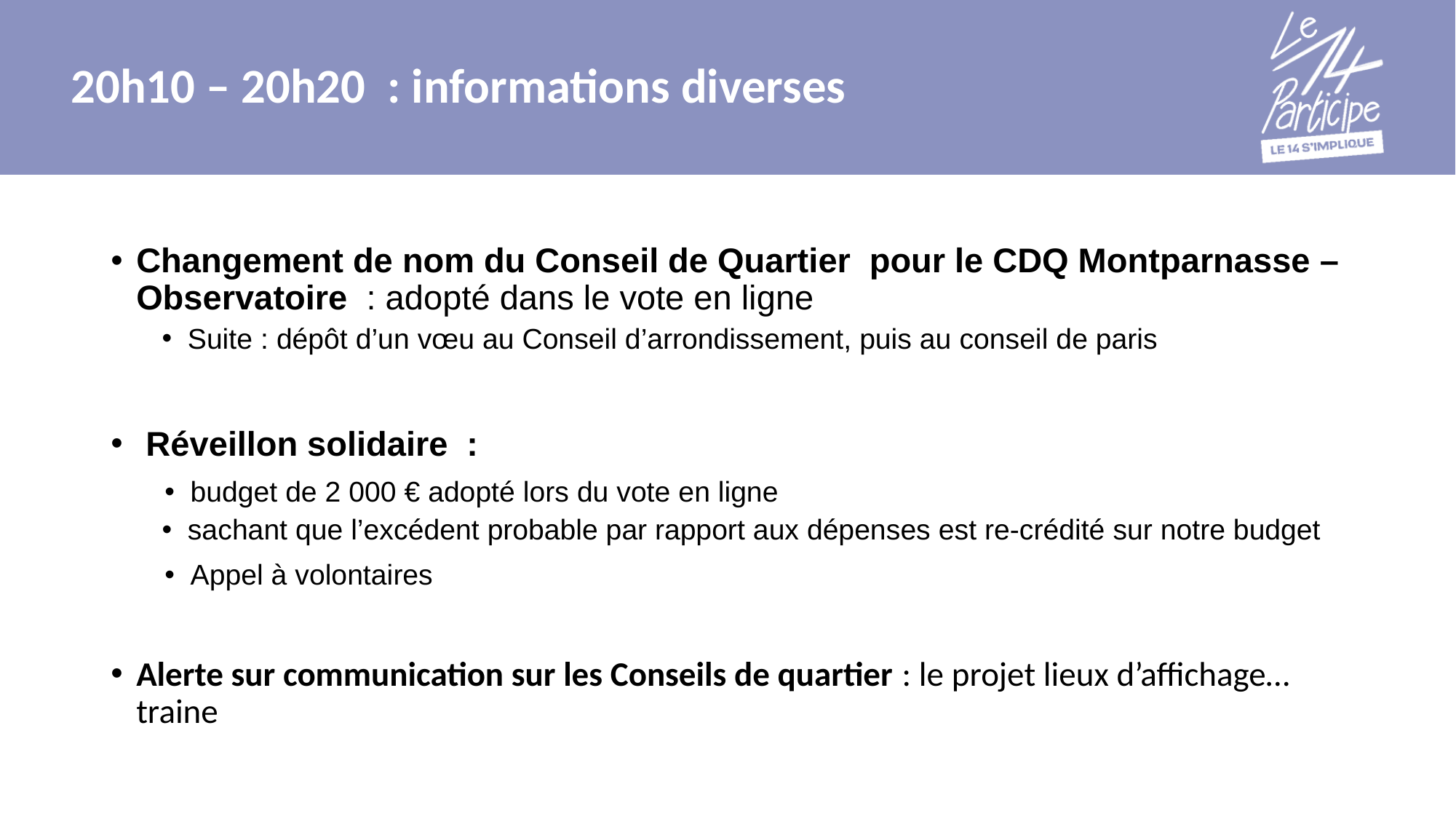

20h10 – 20h20  : informations diverses
# Changement de nom du Conseil de Quartier  pour le CDQ Montparnasse – Observatoire  : adopté dans le vote en ligne
Suite : dépôt d’un vœu au Conseil d’arrondissement, puis au conseil de paris

 Réveillon solidaire  :
budget de 2 000 € adopté lors du vote en ligne
sachant que l’excédent probable par rapport aux dépenses est re-crédité sur notre budget
Appel à volontaires

Alerte sur communication sur les Conseils de quartier : le projet lieux d’affichage… traine